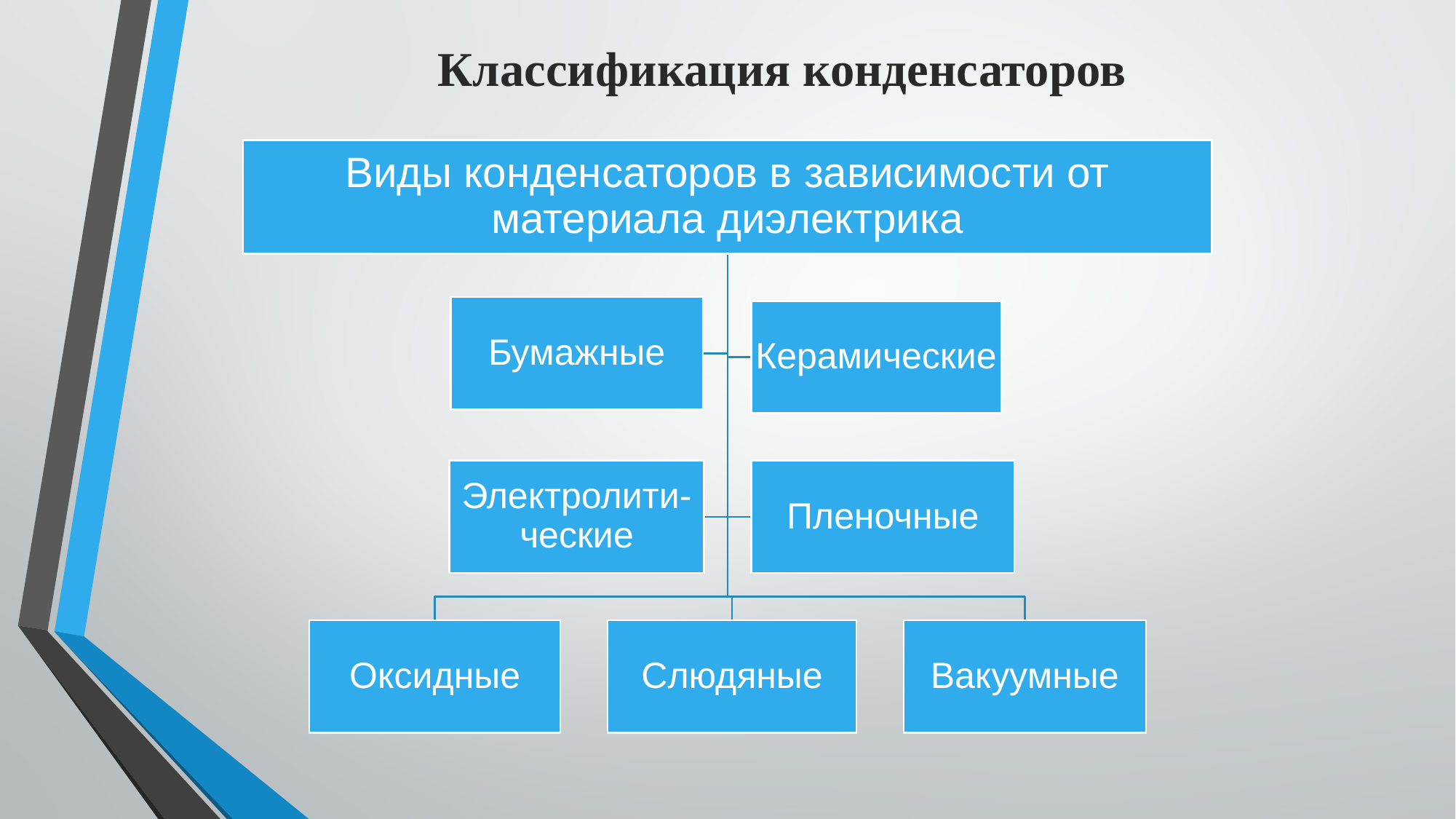

# Классификация конденсаторов
Виды конденсаторов в зависимости от материала диэлектрика
Оксидные
Слюдяные
Вакуумные
Бумажные
Керамические
Электролити-ческие
Пленочные